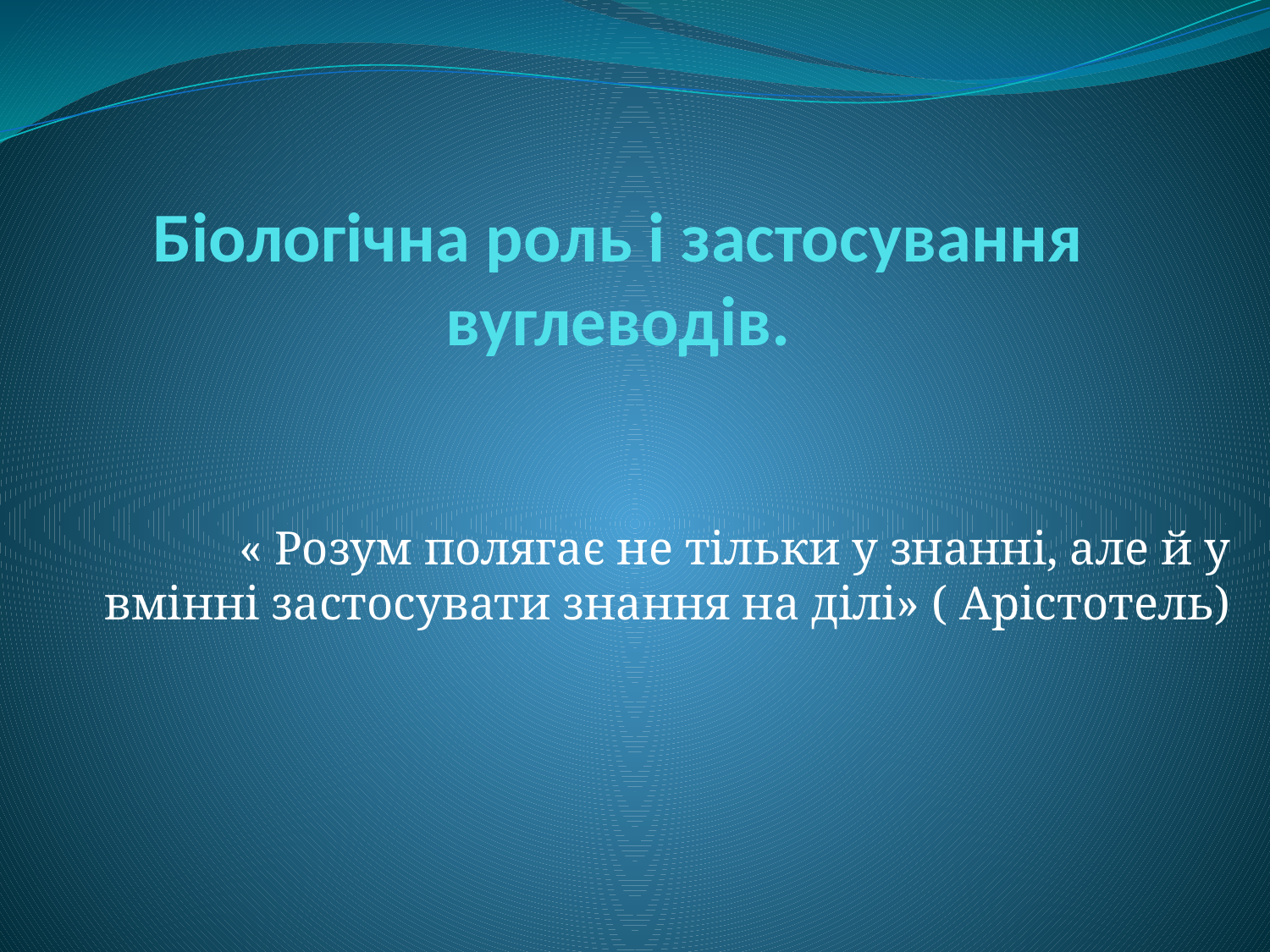

# Біологічна роль і застосування вуглеводів.

« Розум полягає не тільки у знанні, але й у вмінні застосувати знання на ділі» ( Арістотель)